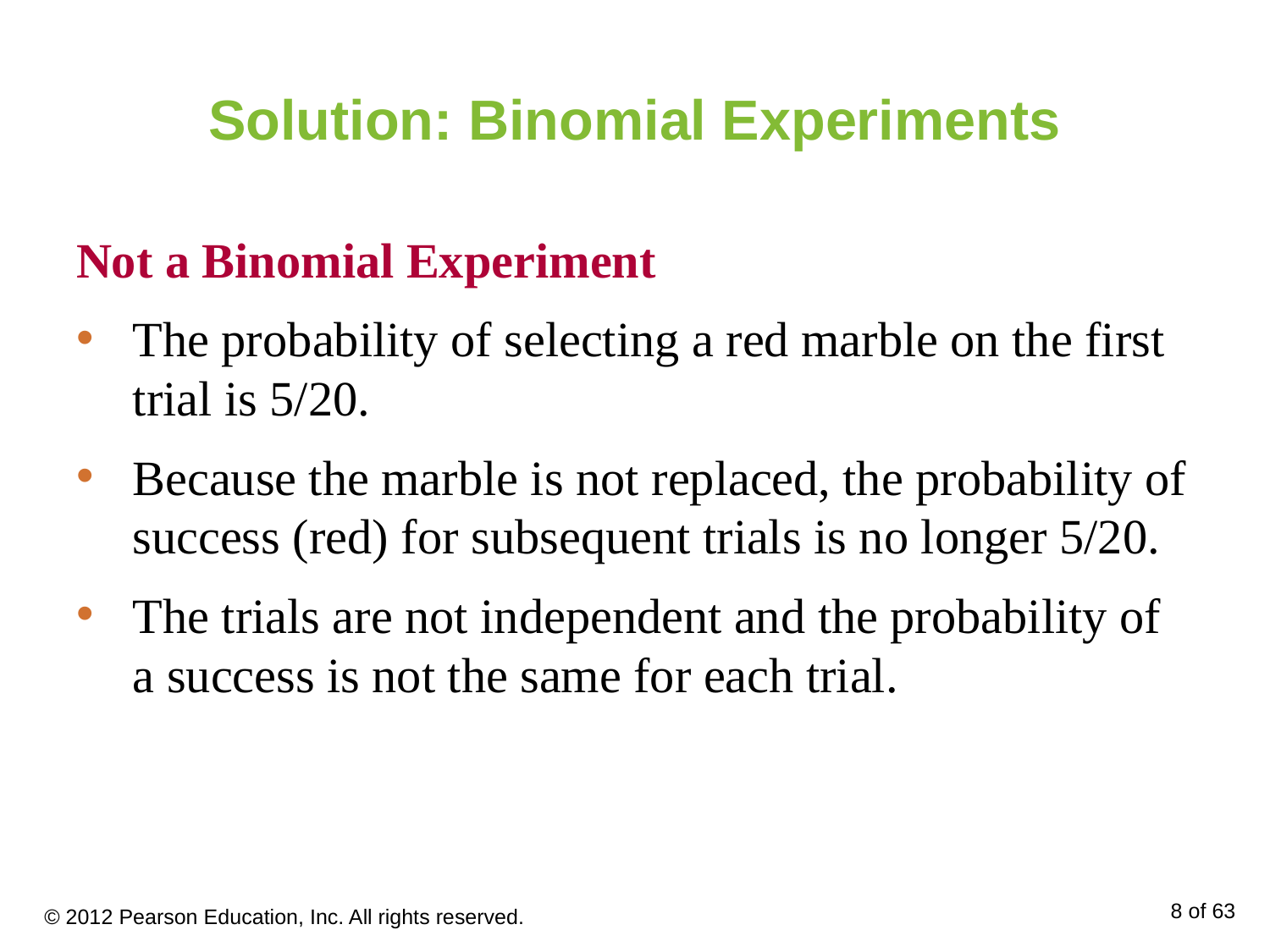

# Solution: Binomial Experiments
Not a Binomial Experiment
The probability of selecting a red marble on the first trial is 5/20.
Because the marble is not replaced, the probability of success (red) for subsequent trials is no longer 5/20.
The trials are not independent and the probability of a success is not the same for each trial.

© 2012 Pearson Education, Inc. All rights reserved.
8 of 63